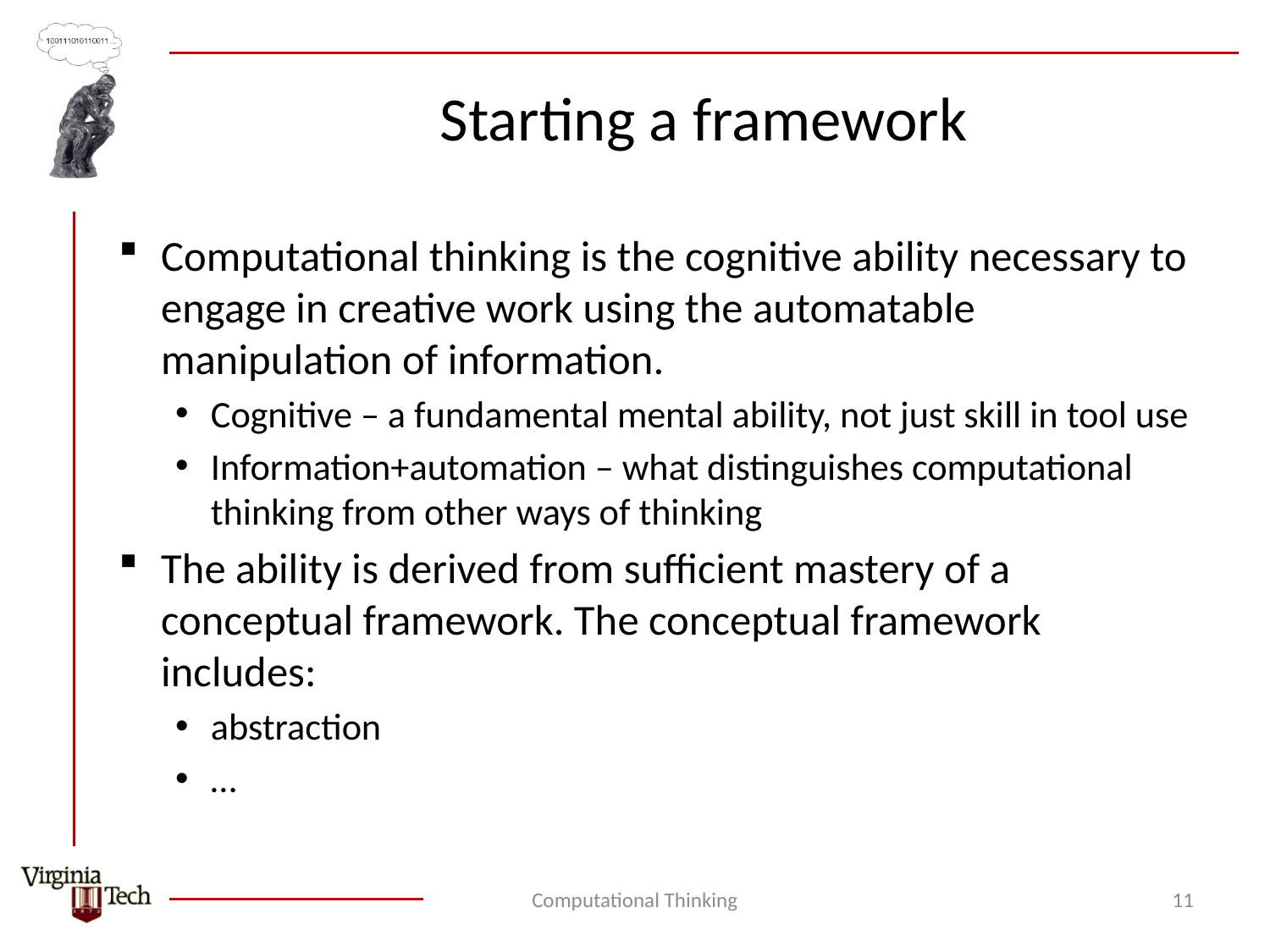

# Starting a framework
Computational thinking is the cognitive ability necessary to engage in creative work using the automatable manipulation of information.
Cognitive – a fundamental mental ability, not just skill in tool use
Information+automation – what distinguishes computational thinking from other ways of thinking
The ability is derived from sufficient mastery of a conceptual framework. The conceptual framework includes:
abstraction
…
Computational Thinking
11